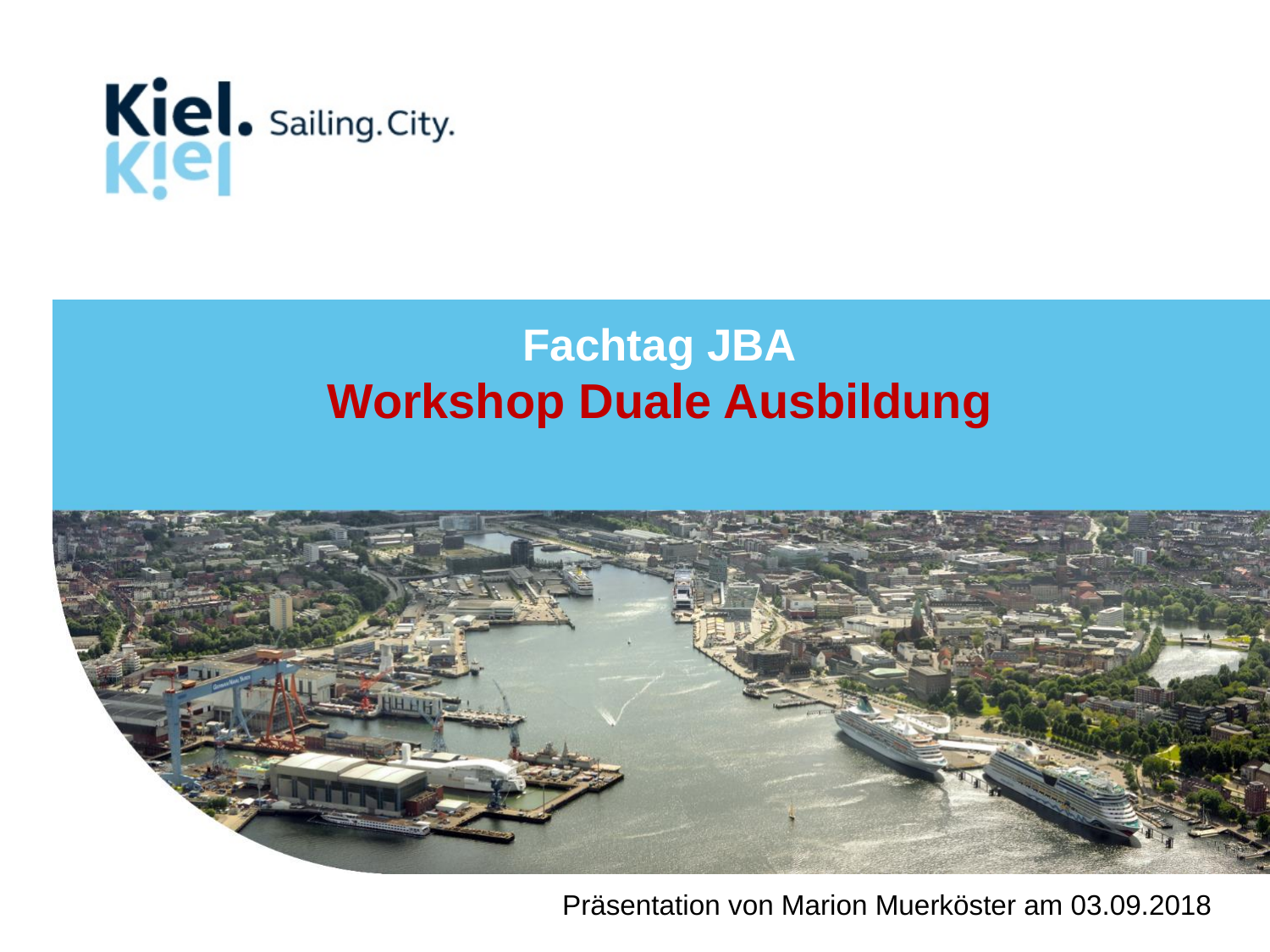

Fachtag JBA
Workshop Duale Ausbildung
Präsentation von Marion Muerköster am 03.09.2018